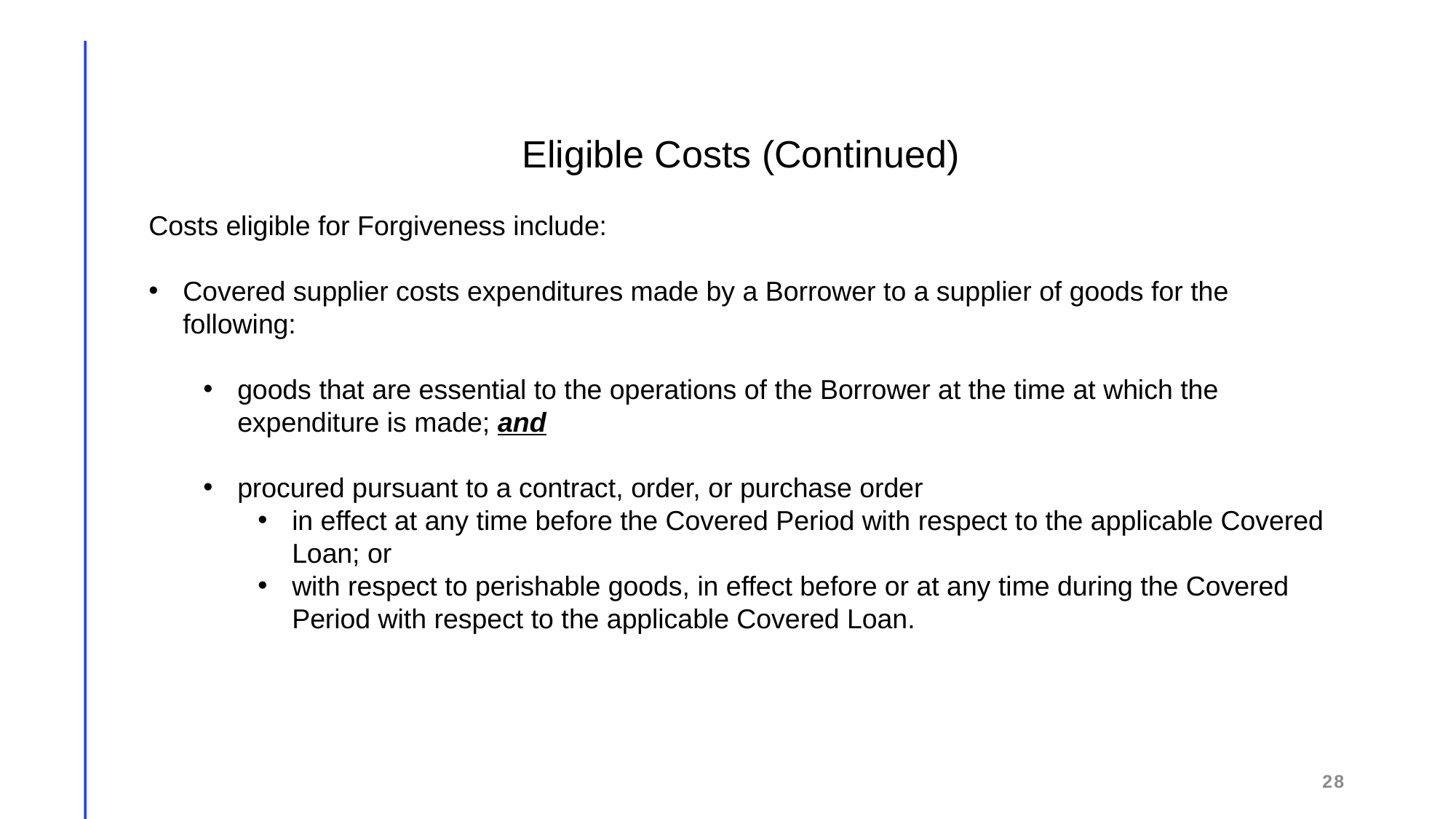

Eligible Costs (Continued)

Costs eligible for Forgiveness include:

Covered supplier costs expenditures made by a Borrower to a supplier of goods for the following:

goods that are essential to the operations of the Borrower at the time at which the expenditure is made; and

procured pursuant to a contract, order, or purchase order
in effect at any time before the Covered Period with respect to the applicable Covered Loan; or
with respect to perishable goods, in effect before or at any time during the Covered Period with respect to the applicable Covered Loan.
28